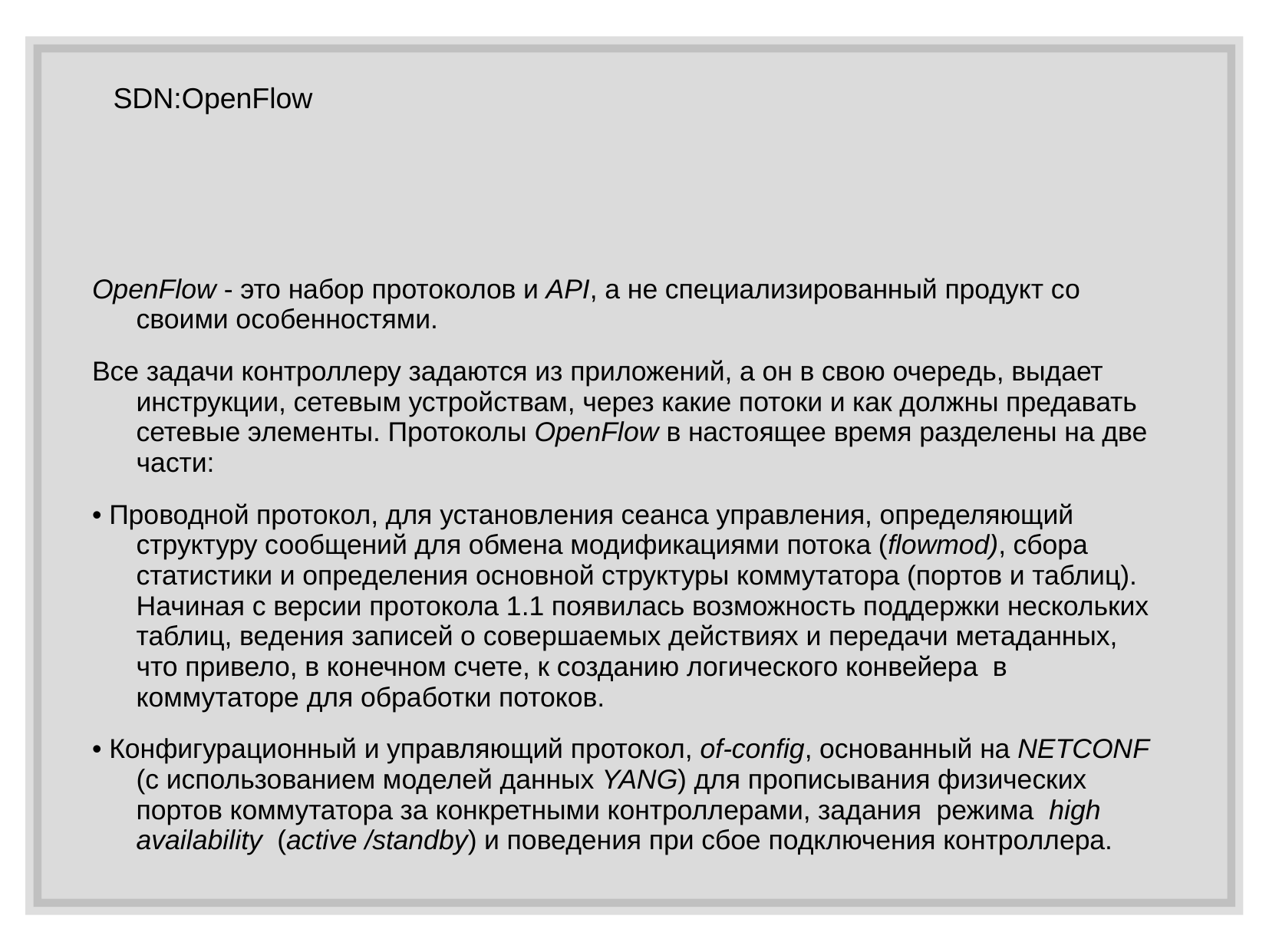

# SDN:OpenFlow
OpenFlow - это набор протоколов и API, а не специализированный продукт со своими особенностями.
Все задачи контроллеру задаются из приложений, а он в свою очередь, выдает инструкции, сетевым устройствам, через какие потоки и как должны предавать  сетевые элементы. Протоколы OpenFlow в настоящее время разделены на две части:
• Проводной протокол, для установления сеанса управления, определяющий структуру сообщений для обмена модификациями потока (flowmod), сбора статистики и определения основной структуры коммутатора (портов и таблиц). Начиная с версии протокола 1.1 появилась возможность поддержки нескольких таблиц, ведения записей о совершаемых действиях и передачи метаданных, что привело, в конечном счете, к созданию логического конвейера  в коммутаторе для обработки потоков.
• Конфигурационный и управляющий протокол, of-config, основанный на NETCONF (с использованием моделей данных YANG) для прописывания физических портов коммутатора за конкретными контроллерами, задания  режима  high availability  (active /standby) и поведения при сбое подключения контроллера.